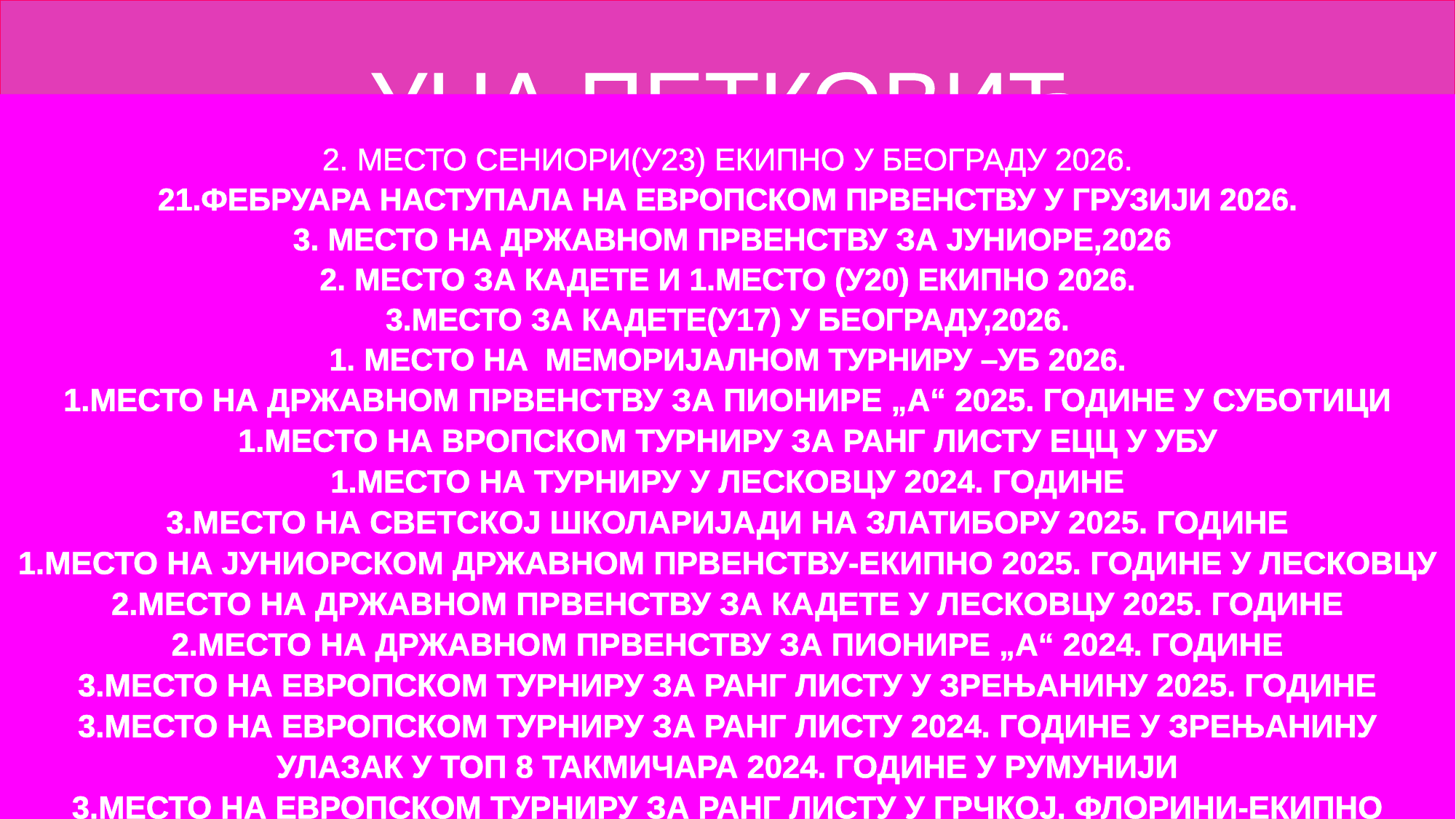

# УНА ПЕТКОВИЋ

2. МЕСТО СЕНИОРИ(У23) ЕКИПНО У БЕОГРАДУ 2026.
21.ФЕБРУАРА НАСТУПАЛА НА ЕВРОПСКОМ ПРВЕНСТВУ У ГРУЗИЈИ 2026.
 3. МЕСТО НА ДРЖАВНОМ ПРВЕНСТВУ ЗА ЈУНИОРЕ,2026
2. МЕСТО ЗА КАДЕТЕ И 1.МЕСТО (У20) ЕКИПНО 2026.
3.МЕСТО ЗА КАДЕТЕ(У17) У БЕОГРАДУ,2026.
1. МЕСТО НА  МЕМОРИЈАЛНОМ ТУРНИРУ –УБ 2026.
1.МЕСТО НА ДРЖАВНОМ ПРВЕНСТВУ ЗА ПИОНИРЕ „А“ 2025. ГОДИНЕ У СУБОТИЦИ
1.МЕСТО НА ВРОПСКОМ ТУРНИРУ ЗА РАНГ ЛИСТУ ЕЦЦ У УБУ
1.МЕСТО НА ТУРНИРУ У ЛЕСКОВЦУ 2024. ГОДИНЕ
3.МЕСТО НА СВЕТСКОЈ ШКОЛАРИЈАДИ НА ЗЛАТИБОРУ 2025. ГОДИНЕ
1.МЕСТО НА ЈУНИОРСКОМ ДРЖАВНОМ ПРВЕНСТВУ-ЕКИПНО 2025. ГОДИНЕ У ЛЕСКОВЦУ
2.МЕСТО НА ДРЖАВНОМ ПРВЕНСТВУ ЗА КАДЕТЕ У ЛЕСКОВЦУ 2025. ГОДИНЕ
2.МЕСТО НА ДРЖАВНОМ ПРВЕНСТВУ ЗА ПИОНИРЕ „А“ 2024. ГОДИНЕ
3.МЕСТО НА ЕВРОПСКОМ ТУРНИРУ ЗА РАНГ ЛИСТУ У ЗРЕЊАНИНУ 2025. ГОДИНЕ
3.МЕСТО НА ЕВРОПСКОМ ТУРНИРУ ЗА РАНГ ЛИСТУ 2024. ГОДИНЕ У ЗРЕЊАНИНУ
УЛАЗАК У ТОП 8 ТАКМИЧАРА 2024. ГОДИНЕ У РУМУНИЈИ
3.МЕСТО НА ЕВРОПСКОМ ТУРНИРУ ЗА РАНГ ЛИСТУ У ГРЧКОЈ, ФЛОРИНИ-ЕКИПНО